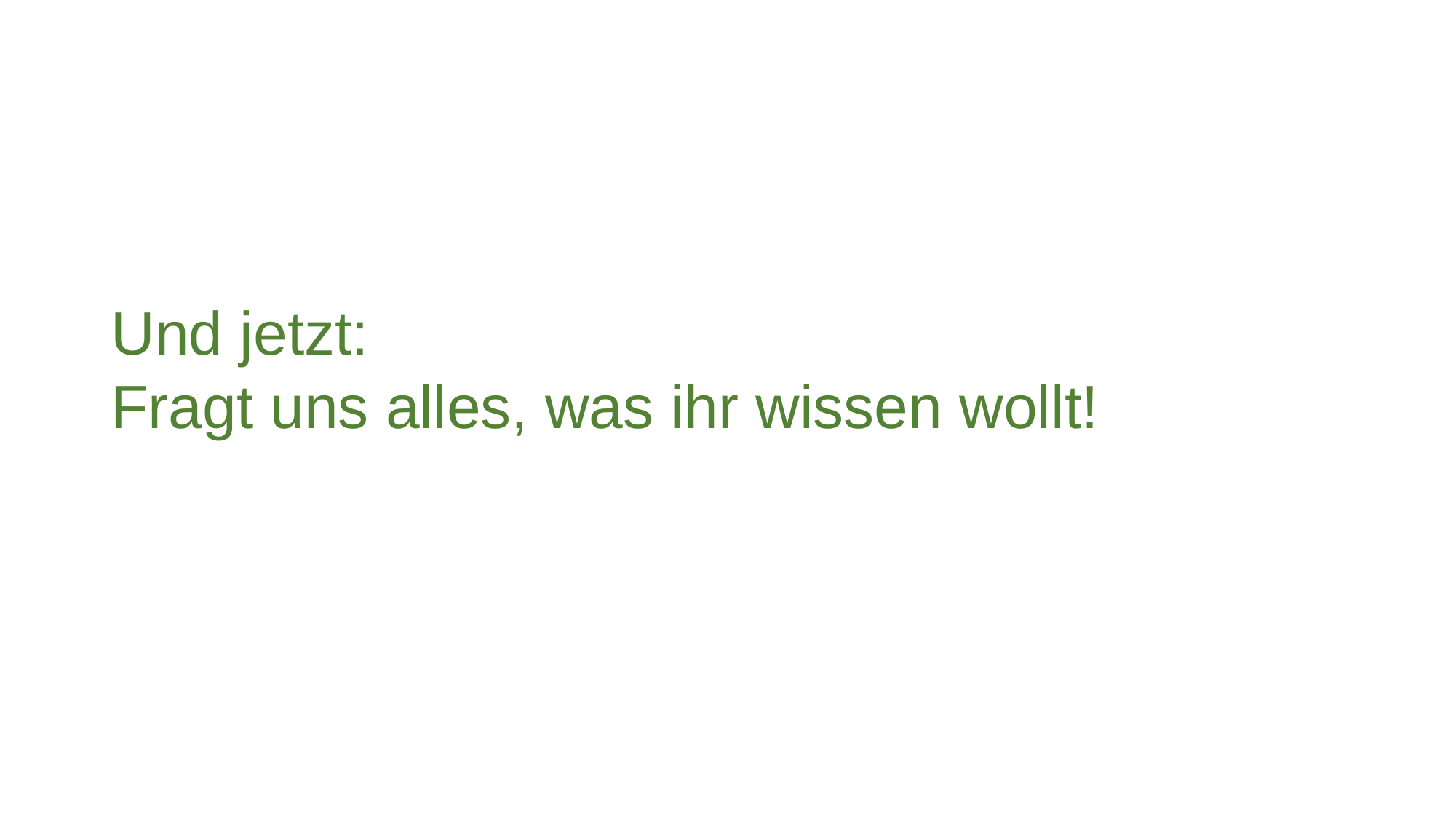

# Und jetzt: Fragt uns alles, was ihr wissen wollt!